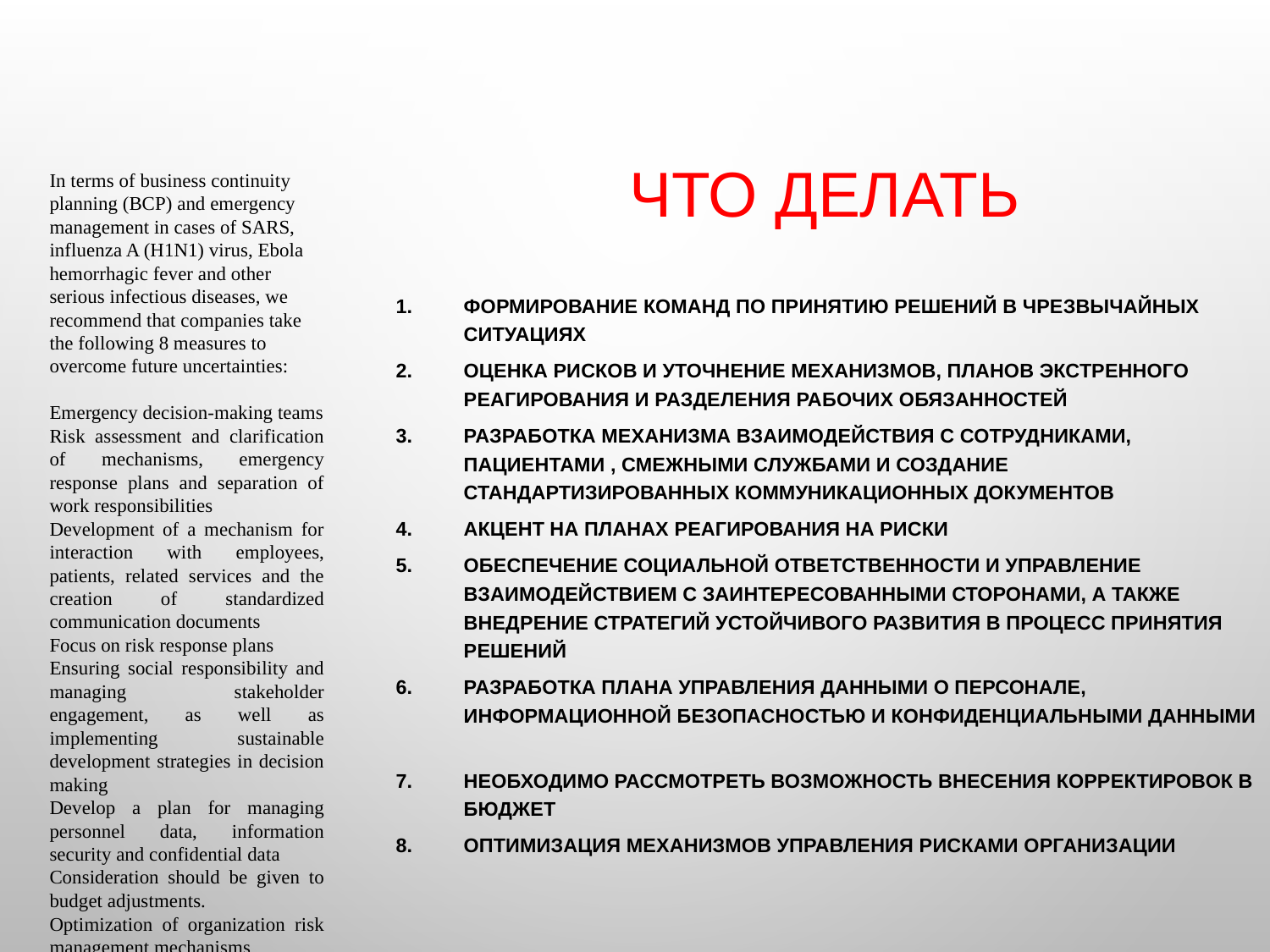

# что делать

In terms of business continuity planning (BCP) and emergency management in cases of SARS, influenza A (H1N1) virus, Ebola hemorrhagic fever and other serious infectious diseases, we recommend that companies take the following 8 measures to overcome future uncertainties:

Emergency decision-making teams
Risk assessment and clarification of mechanisms, emergency response plans and separation of work responsibilities
Development of a mechanism for interaction with employees, patients, related services and the creation of standardized communication documents
Focus on risk response plans
Ensuring social responsibility and managing stakeholder engagement, as well as implementing sustainable development strategies in decision making
Develop a plan for managing personnel data, information security and confidential data
Consideration should be given to budget adjustments.
Optimization of organization risk management mechanisms
Формирование команд по принятию решений в чрезвычайных ситуациях
Оценка рисков и уточнение механизмов, планов экстренного реагирования и разделения рабочих обязанностей
Разработка механизма взаимодействия с сотрудниками, пациентами , смежными службами и создание стандартизированных коммуникационных документов
Акцент на планах реагирования на риски
Обеспечение социальной ответственности и управление взаимодействием с заинтересованными сторонами, а также внедрение стратегий устойчивого развития в процесс принятия решений
Разработка плана управления данными о персонале, информационной безопасностью и конфиденциальными данными
Необходимо рассмотреть возможность внесения корректировок в бюджет
Оптимизация механизмов управления рисками организации